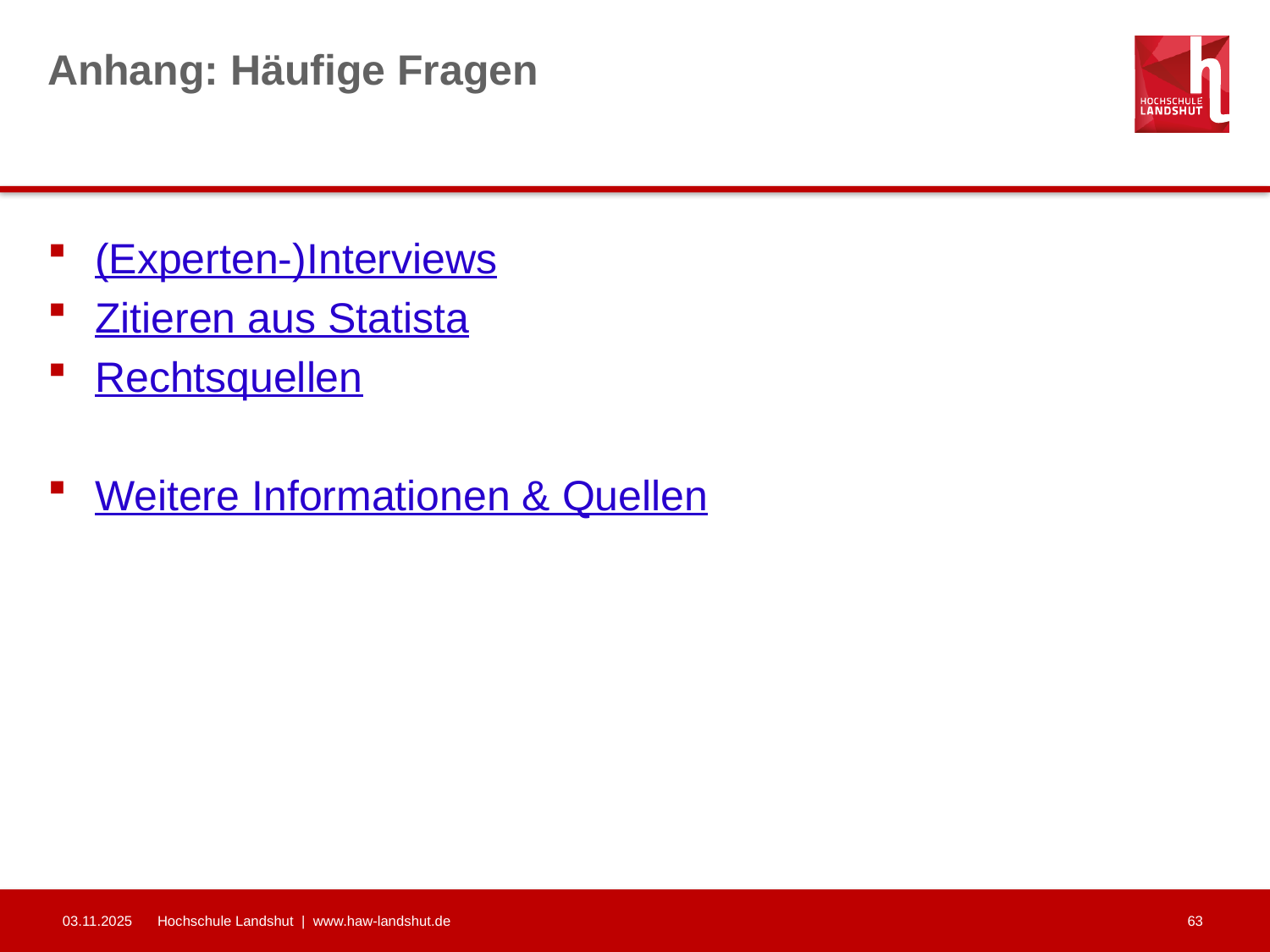

# Anhang: Häufige Fragen
(Experten-)Interviews
Zitieren aus Statista
Rechtsquellen

Weitere Informationen & Quellen

03.11.2025
Hochschule Landshut  |  www.haw-landshut.de